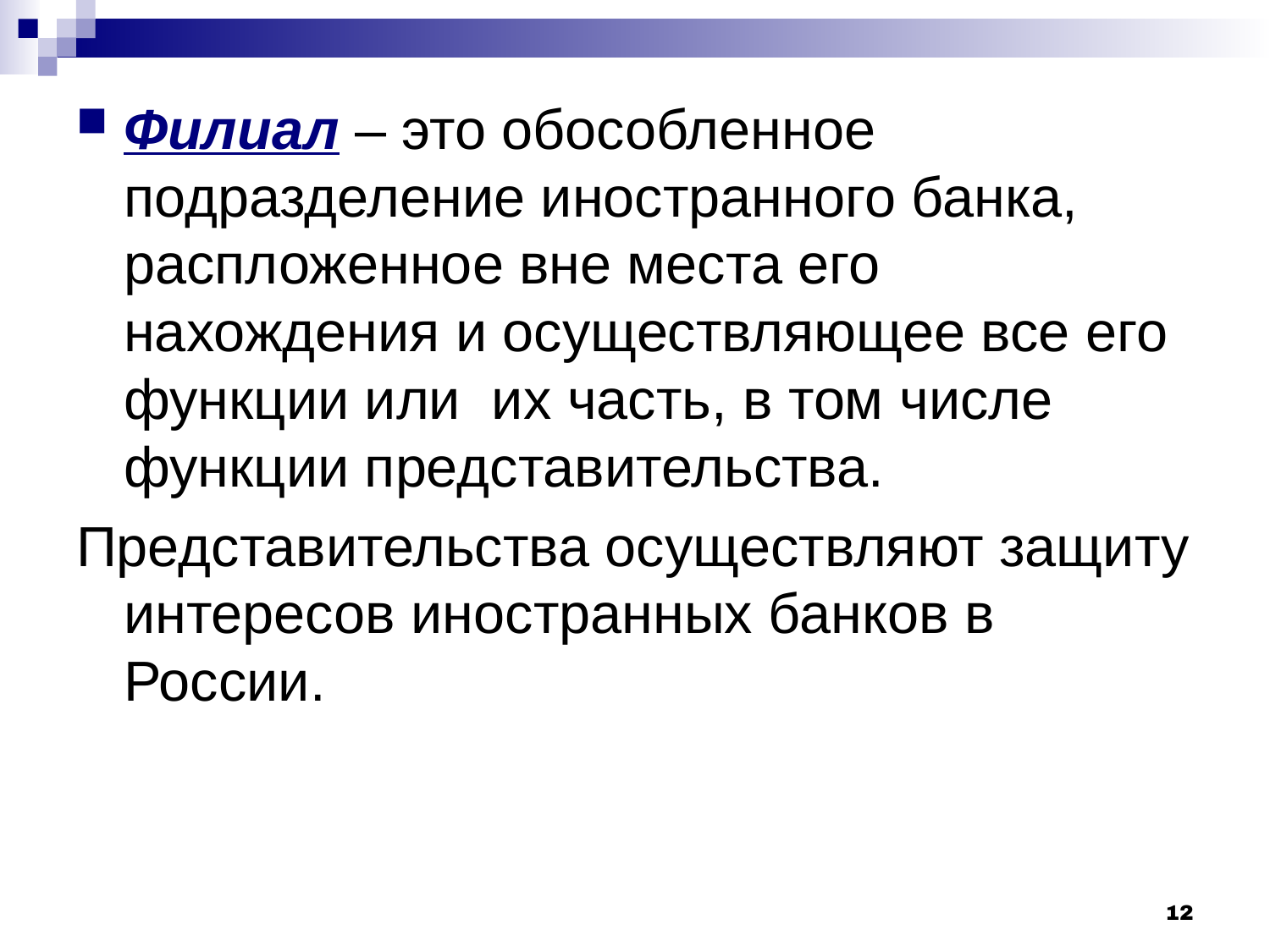

Филиал – это обособленное подразделение иностранного банка, распложенное вне места его нахождения и осуществляющее все его функции или  их часть, в том числе  функции представительства.
Представительства осуществляют защиту интересов иностранных банков в России.
12